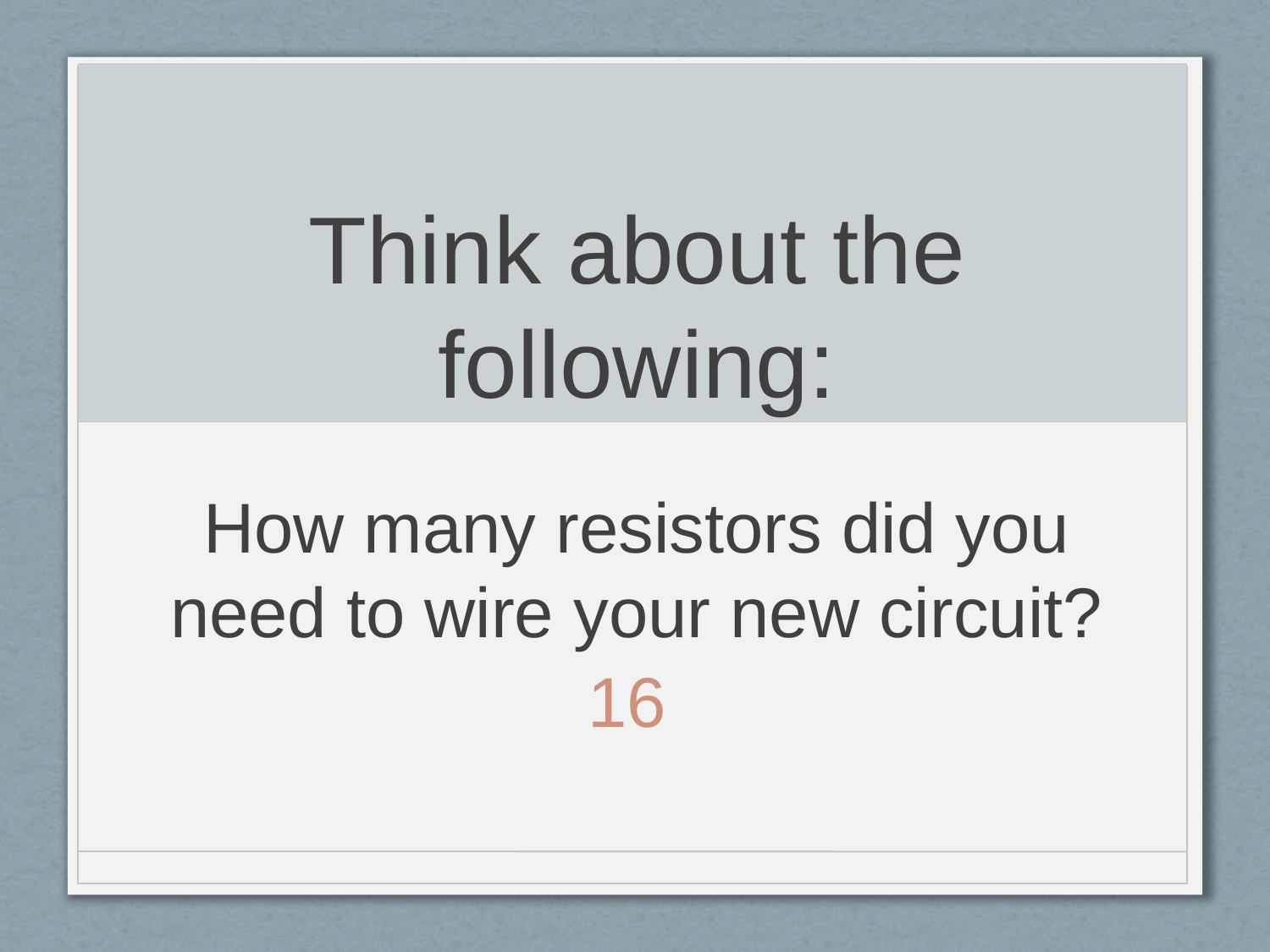

# Think about the following:
How many resistors did you need to wire your new circuit?
16